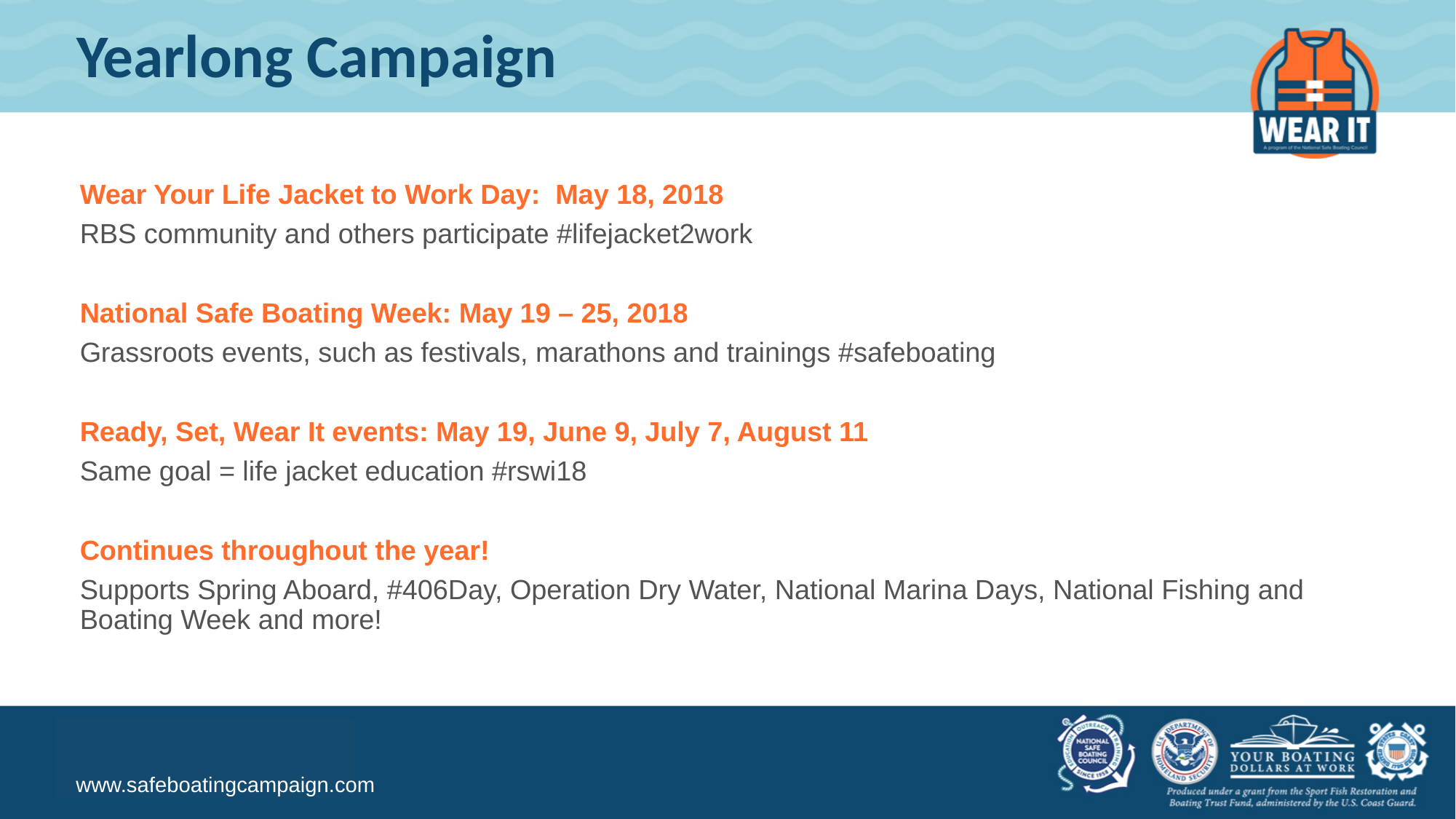

# Yearlong Campaign
Wear Your Life Jacket to Work Day:  May 18, 2018
RBS community and others participate #lifejacket2work

National Safe Boating Week: May 19 – 25, 2018
Grassroots events, such as festivals, marathons and trainings #safeboating

Ready, Set, Wear It events: May 19, June 9, July 7, August 11
Same goal = life jacket education #rswi18

Continues throughout the year!
Supports Spring Aboard, #406Day, Operation Dry Water, National Marina Days, National Fishing and Boating Week and more!

www.safeboatingcampaign.com